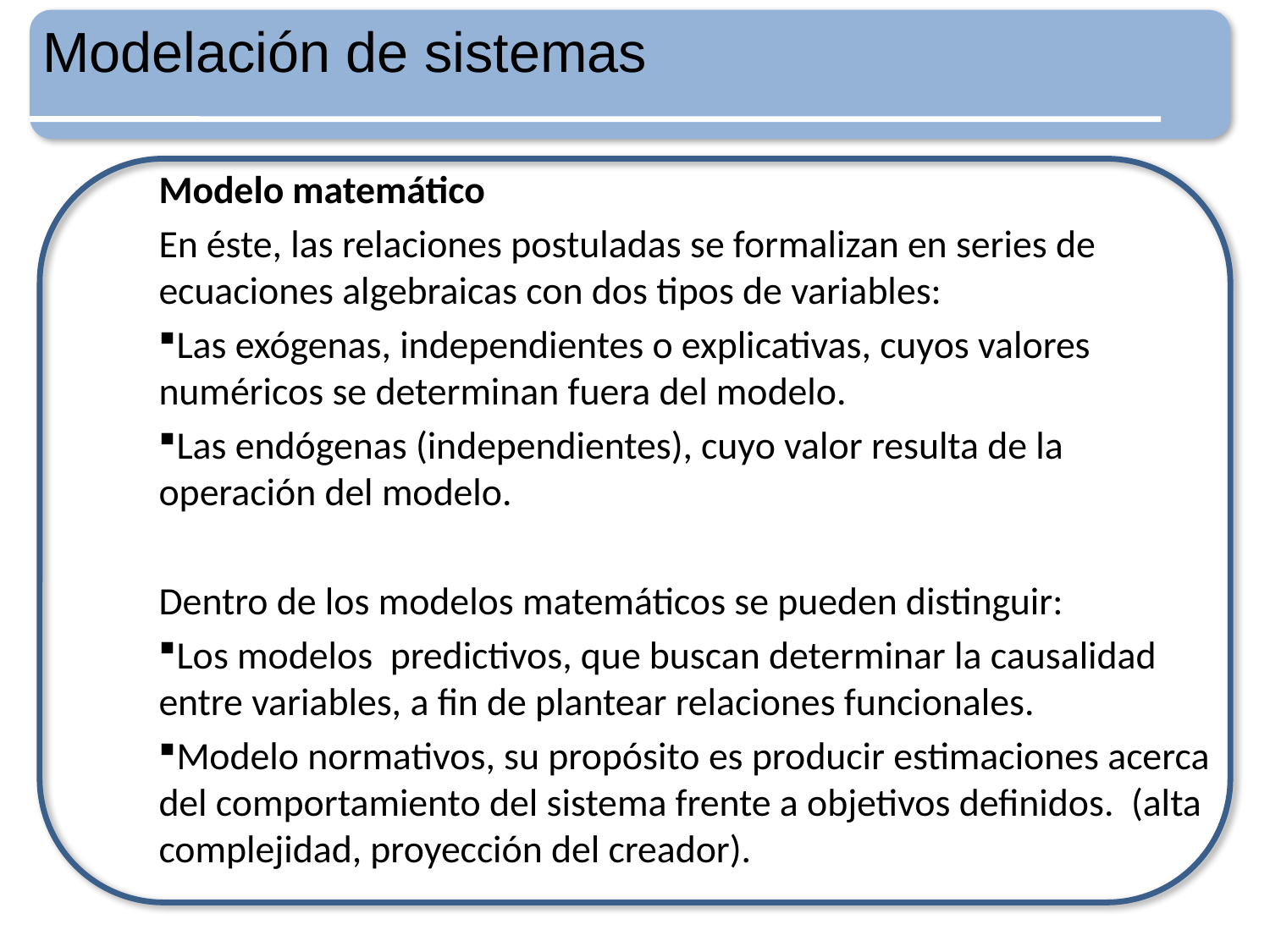

Modelación de sistemas
Modelo matemático
En éste, las relaciones postuladas se formalizan en series de ecuaciones algebraicas con dos tipos de variables:
Las exógenas, independientes o explicativas, cuyos valores numéricos se determinan fuera del modelo.
Las endógenas (independientes), cuyo valor resulta de la operación del modelo.

Dentro de los modelos matemáticos se pueden distinguir:
Los modelos  predictivos, que buscan determinar la causalidad entre variables, a fin de plantear relaciones funcionales.
Modelo normativos, su propósito es producir estimaciones acerca del comportamiento del sistema frente a objetivos definidos.  (alta complejidad, proyección del creador).